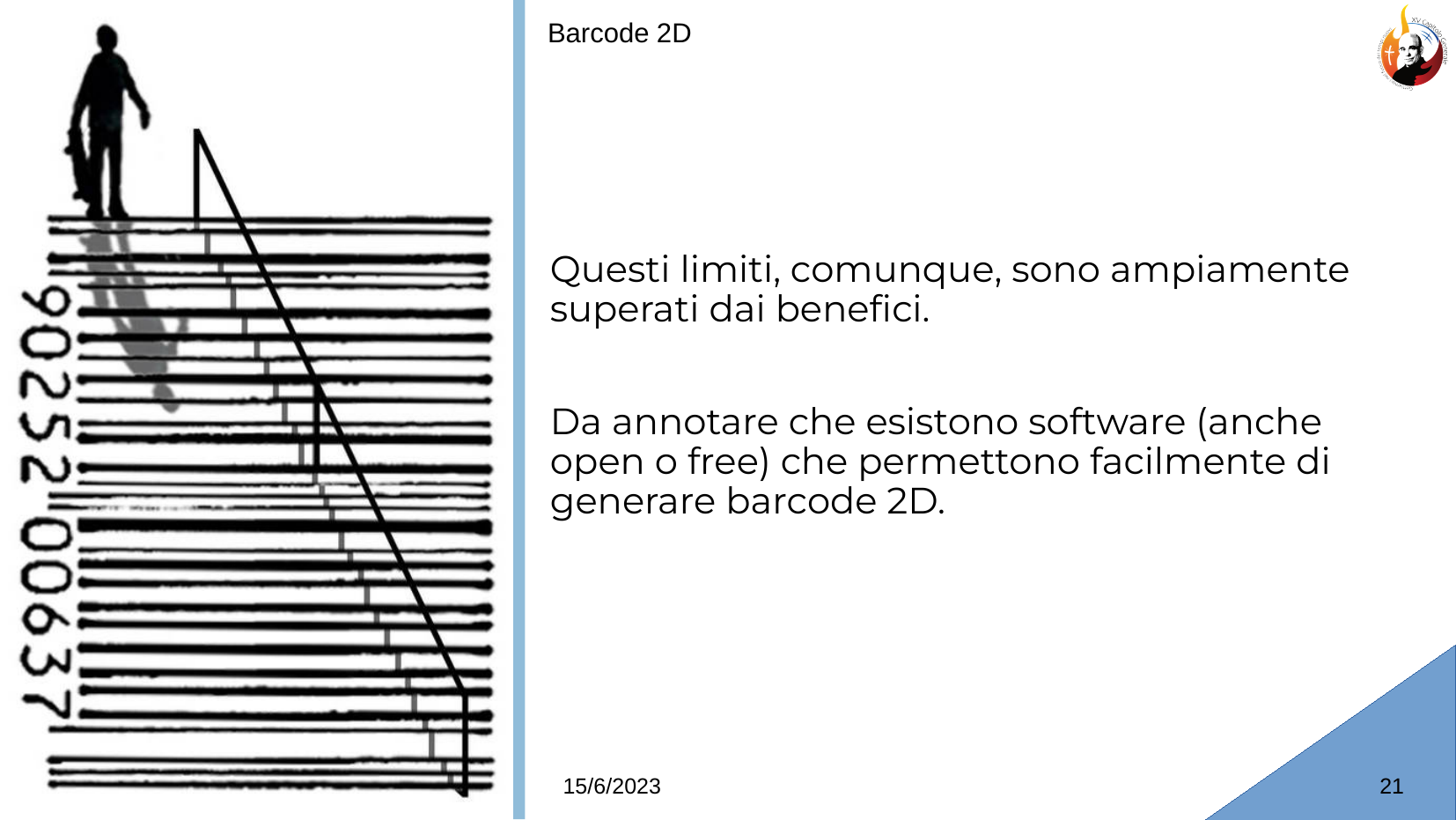

Barcode 2D
# Questi limiti, comunque, sono ampiamente superati dai benefici.

Da annotare che esistono software (anche open o free) che permettono facilmente di generare barcode 2D.